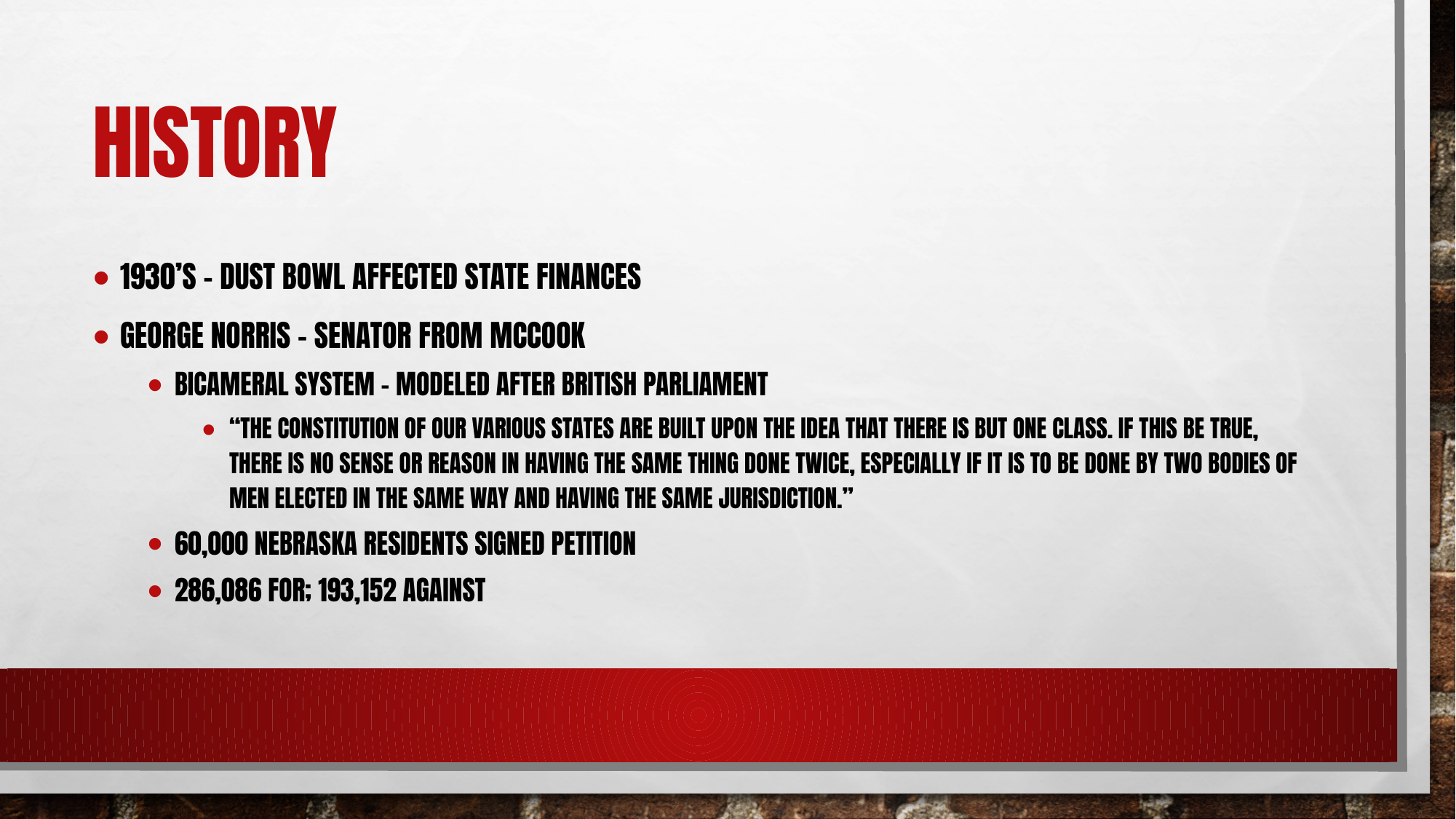

# History
1930’s – Dust Bowl affected State Finances
George Norris – Senator from McCook
Bicameral System – Modeled after British Parliament
“The constitution of our various states are built upon the idea that there is but one class. If this be true, there is no sense or reason in having the same thing done twice, especially if it is to be done by two bodies of men elected in the same way and having the same jurisdiction.”
60,000 Nebraska residents Signed Petition
286,086 for; 193,152 Against